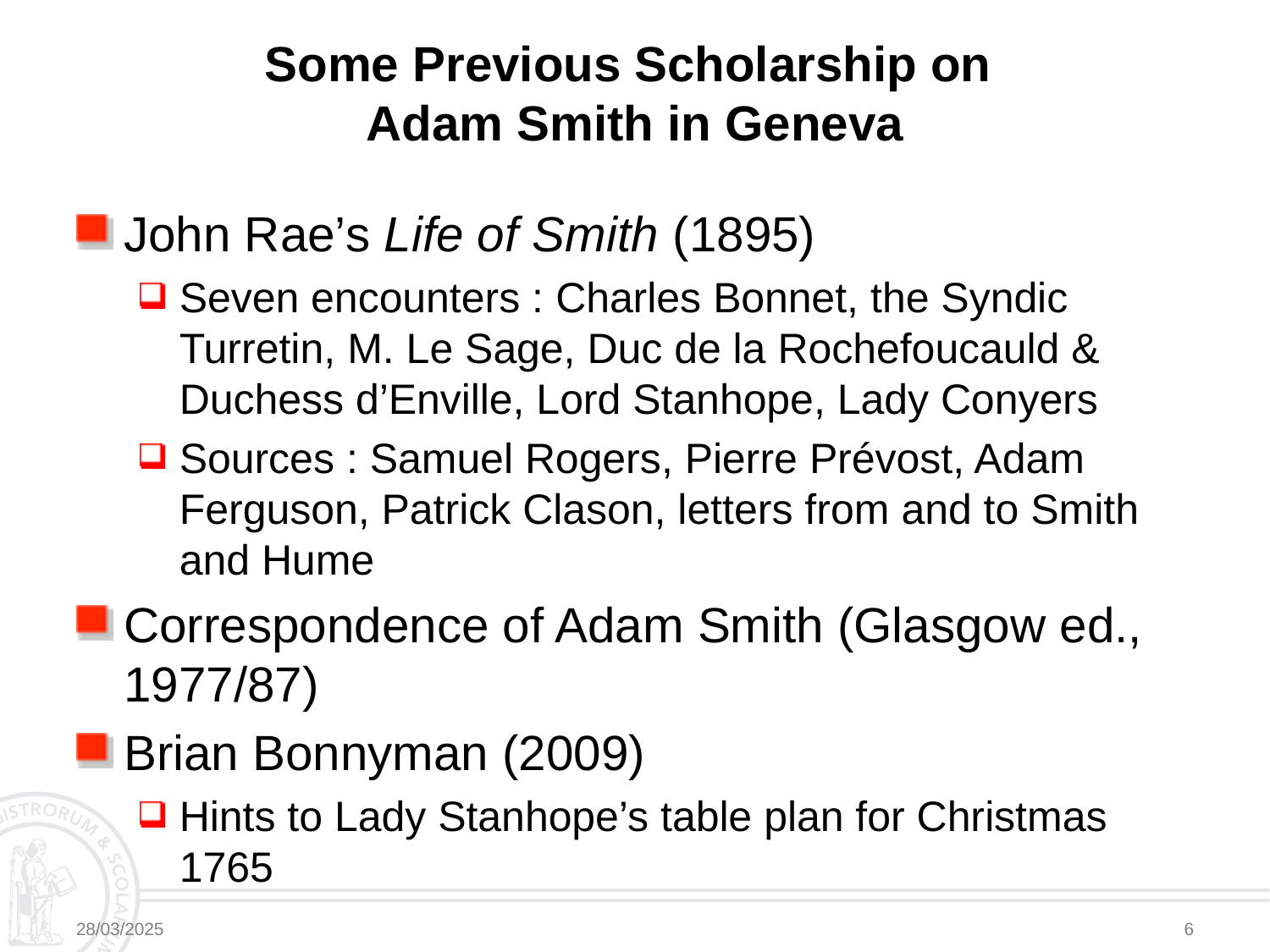

# Some Previous Scholarship on Adam Smith in Geneva
John Rae’s Life of Smith (1895)
Seven encounters : Charles Bonnet, the Syndic Turretin, M. Le Sage, Duc de la Rochefoucauld & Duchess d’Enville, Lord Stanhope, Lady Conyers
Sources : Samuel Rogers, Pierre Prévost, Adam Ferguson, Patrick Clason, letters from and to Smith and Hume
Correspondence of Adam Smith (Glasgow ed., 1977/87)
Brian Bonnyman (2009)
Hints to Lady Stanhope’s table plan for Christmas 1765

28/03/2025
6